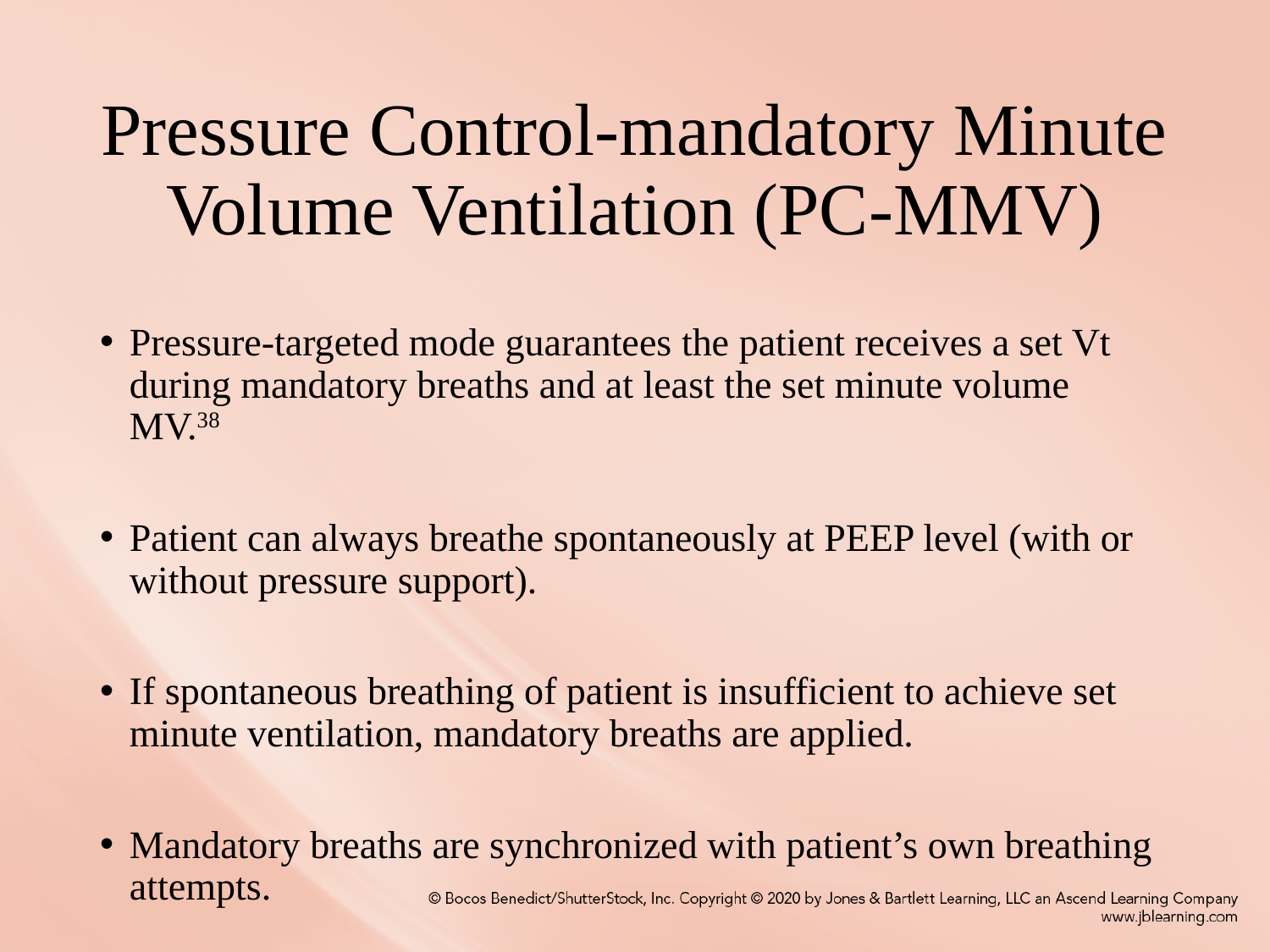

# Pressure Control-mandatory Minute Volume Ventilation (PC-MMV)
Pressure-targeted mode guarantees the patient receives a set Vt during mandatory breaths and at least the set minute volume MV.38

Patient can always breathe spontaneously at PEEP level (with or without pressure support).

If spontaneous breathing of patient is insufficient to achieve set minute ventilation, mandatory breaths are applied.

Mandatory breaths are synchronized with patient’s own breathing attempts.